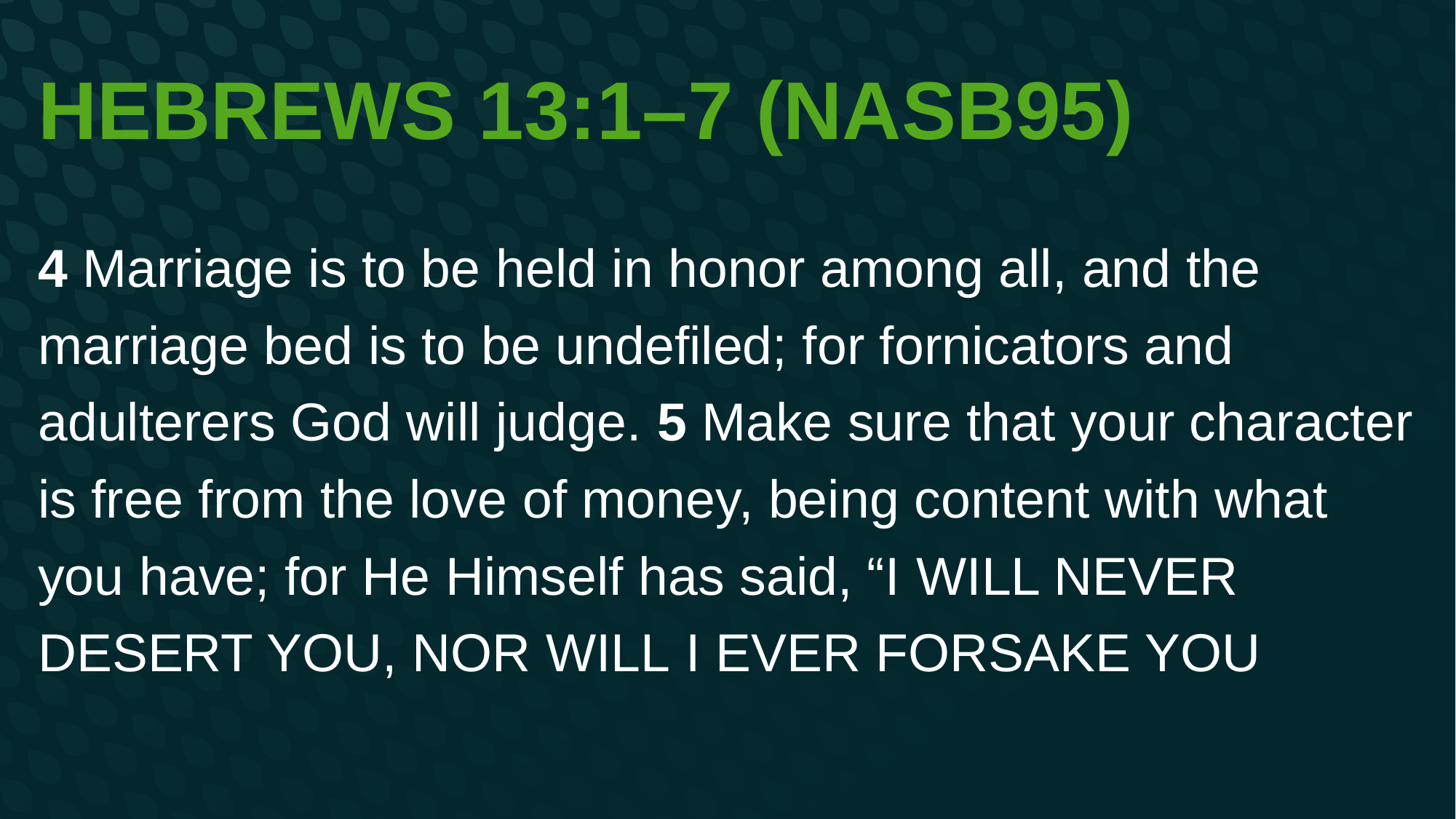

# Hebrews 13:1–7 (NASB95)
4 Marriage is to be held in honor among all, and the marriage bed is to be undefiled; for fornicators and adulterers God will judge. 5 Make sure that your character is free from the love of money, being content with what you have; for He Himself has said, “I will never desert you, nor will I ever forsake you